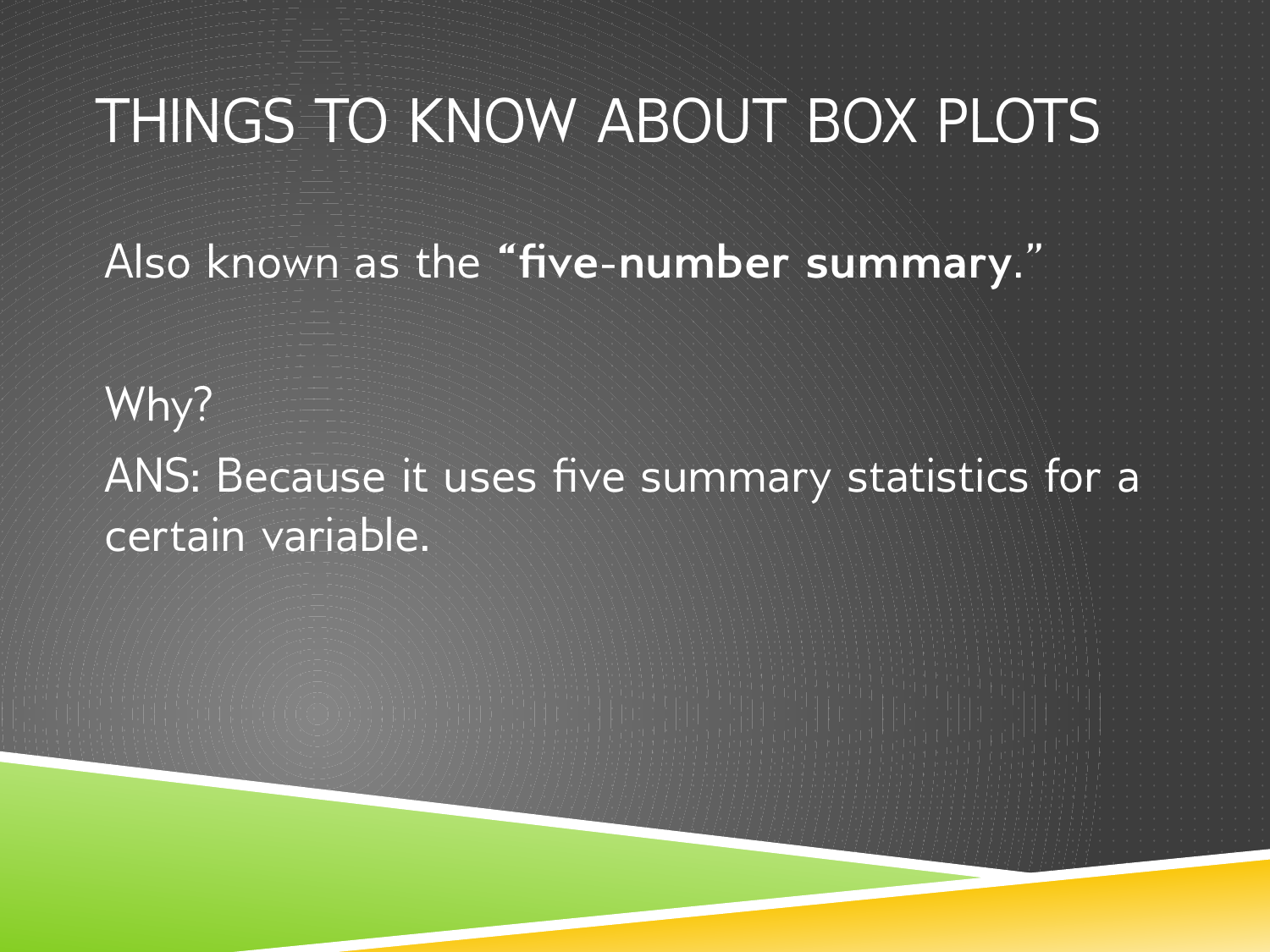

# Things to know about Box Plots
Also known as the “five-number summary.”

Why?
ANS: Because it uses five summary statistics for a certain variable.